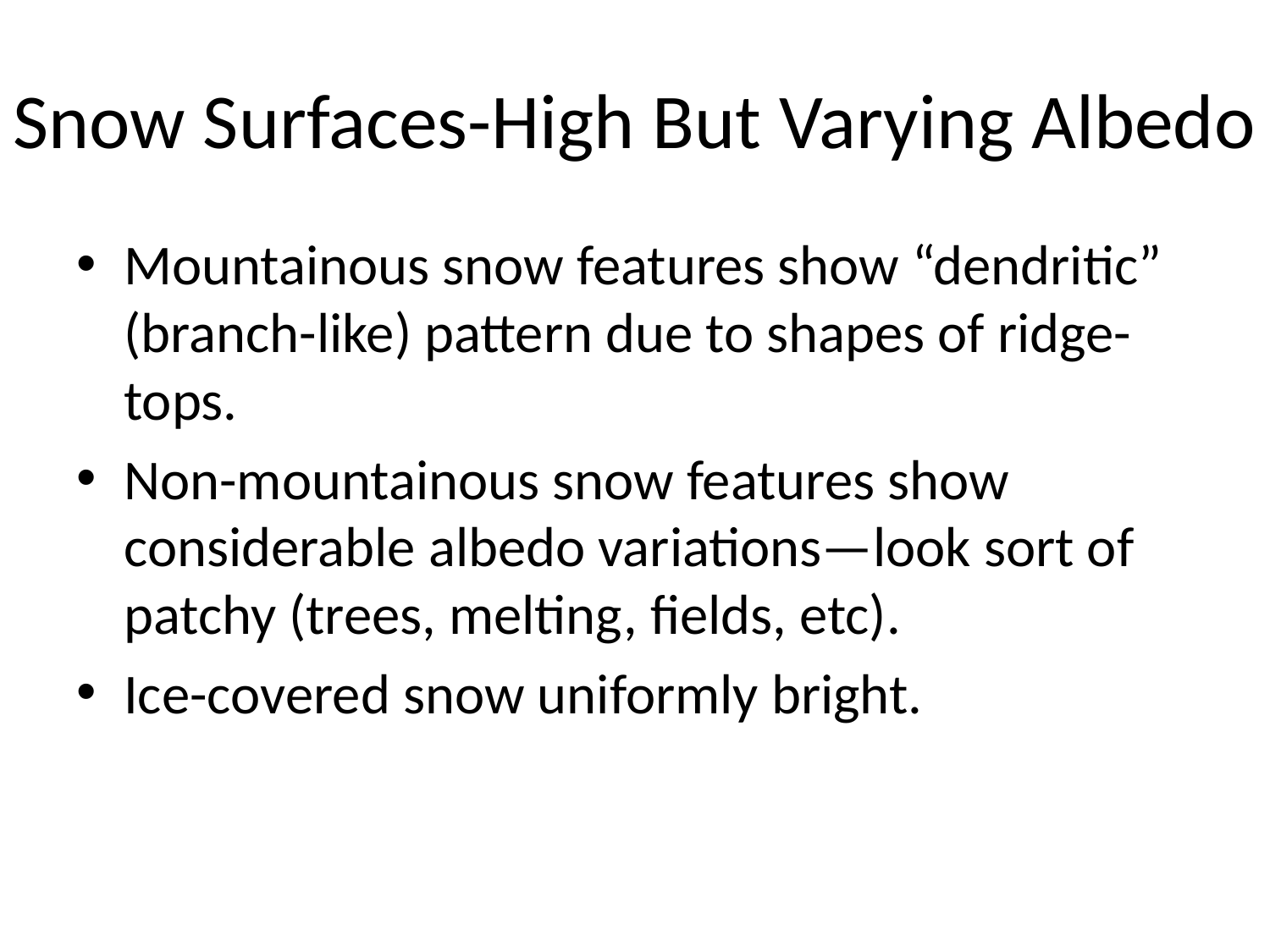

# Snow Surfaces-High But Varying Albedo
Mountainous snow features show “dendritic” (branch-like) pattern due to shapes of ridge-tops.
Non-mountainous snow features show considerable albedo variations—look sort of patchy (trees, melting, fields, etc).
Ice-covered snow uniformly bright.